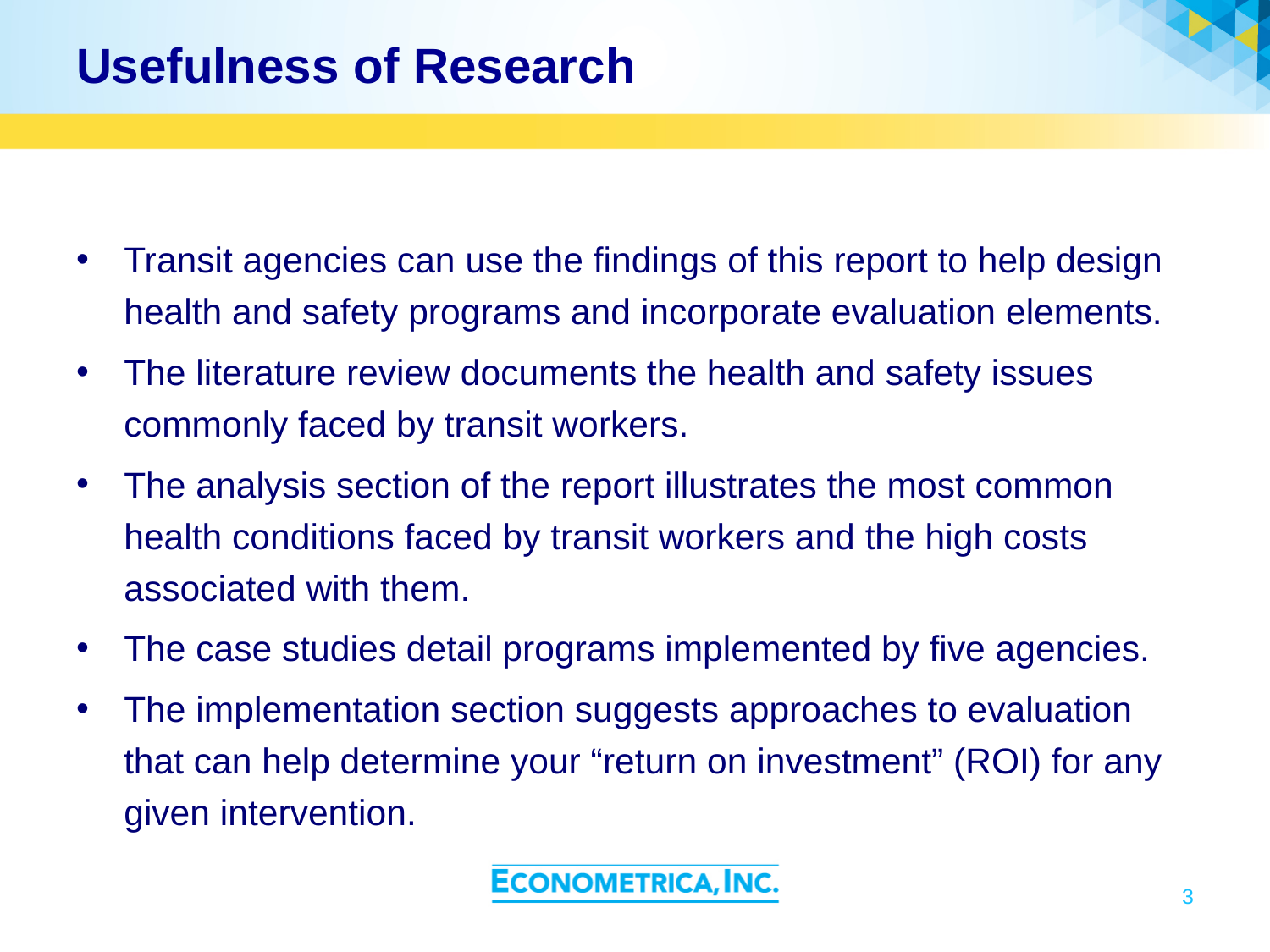

# Usefulness of Research
Transit agencies can use the findings of this report to help design health and safety programs and incorporate evaluation elements.
The literature review documents the health and safety issues commonly faced by transit workers.
The analysis section of the report illustrates the most common health conditions faced by transit workers and the high costs associated with them.
The case studies detail programs implemented by five agencies.
The implementation section suggests approaches to evaluation that can help determine your “return on investment” (ROI) for any given intervention.
3